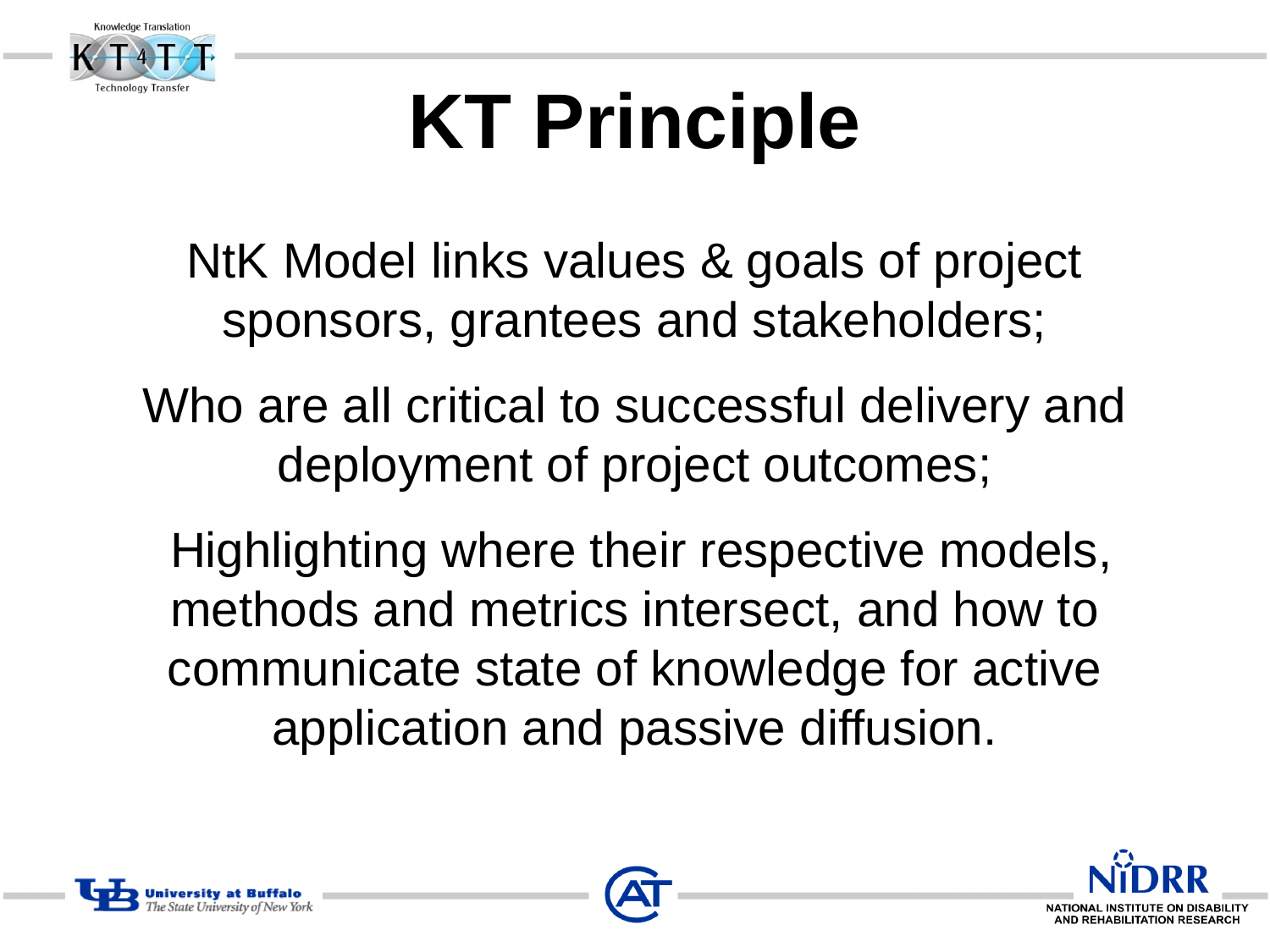

# KT Principle
NtK Model links values & goals of project sponsors, grantees and stakeholders;
Who are all critical to successful delivery and deployment of project outcomes;
 Highlighting where their respective models, methods and metrics intersect, and how to communicate state of knowledge for active application and passive diffusion.